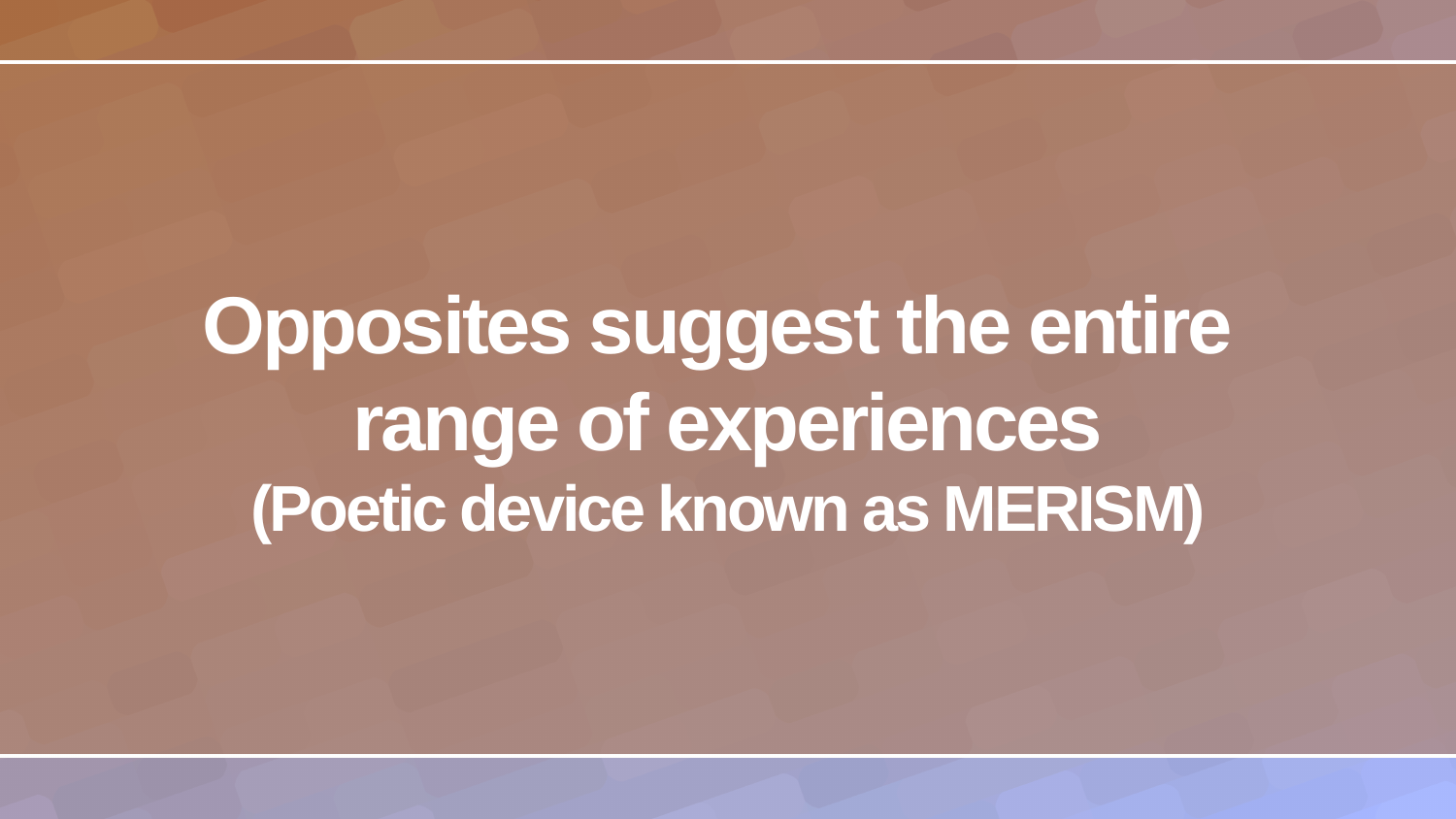

# Opposites suggest the entire range of experiences (Poetic device known as MERISM)